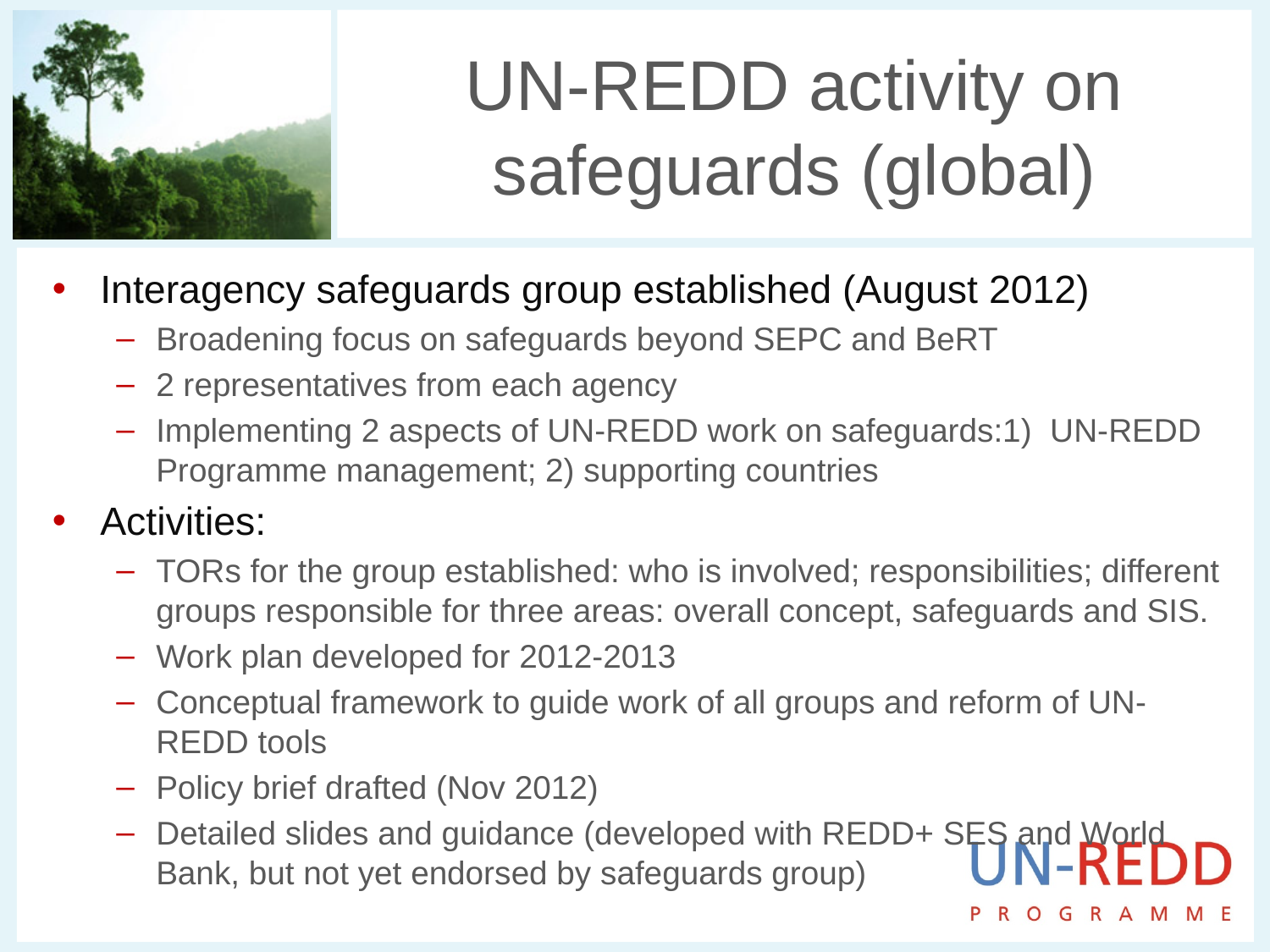

# UN-REDD activity on safeguards (global)
Interagency safeguards group established (August 2012)
Broadening focus on safeguards beyond SEPC and BeRT
2 representatives from each agency
Implementing 2 aspects of UN-REDD work on safeguards:1)  UN-REDD Programme management; 2) supporting countries
Activities:
TORs for the group established: who is involved; responsibilities; different groups responsible for three areas: overall concept, safeguards and SIS.
Work plan developed for 2012-2013
Conceptual framework to guide work of all groups and reform of UN-REDD tools
Policy brief drafted (Nov 2012)
Detailed slides and guidance (developed with REDD+ SES and World Bank, but not yet endorsed by safeguards group)